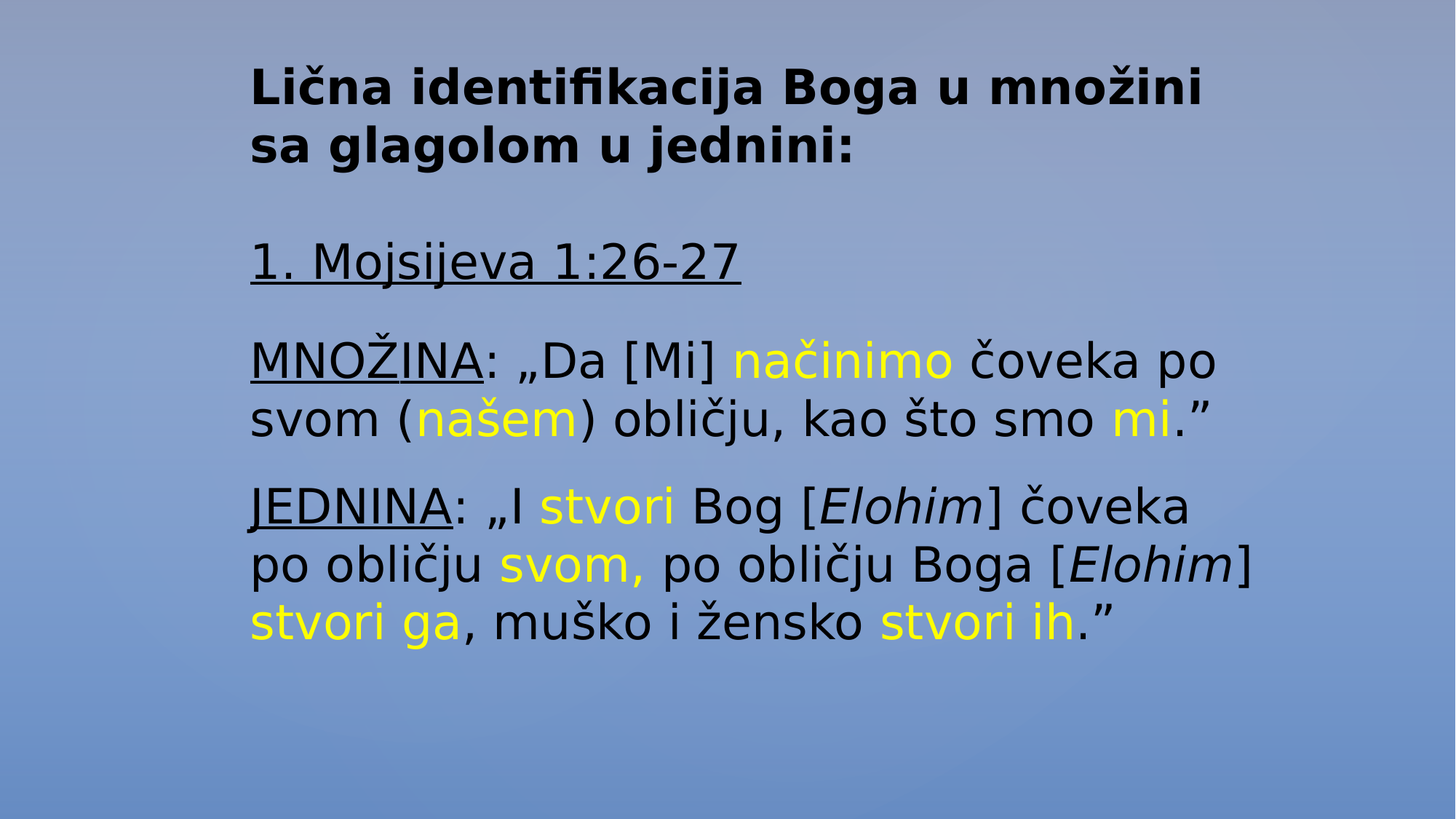

Lična identifikacija Boga u množini sa glagolom u jednini:

1. Mojsijeva 1:26-27

MNOŽINA: „Da [Mi] načinimo čoveka po svom (našem) obličju, kao što smo mi.”

JEDNINA: „I stvori Bog [Elohim] čoveka po obličju svom, po obličju Boga [Elohim] stvori ga, muško i žensko stvori ih.”